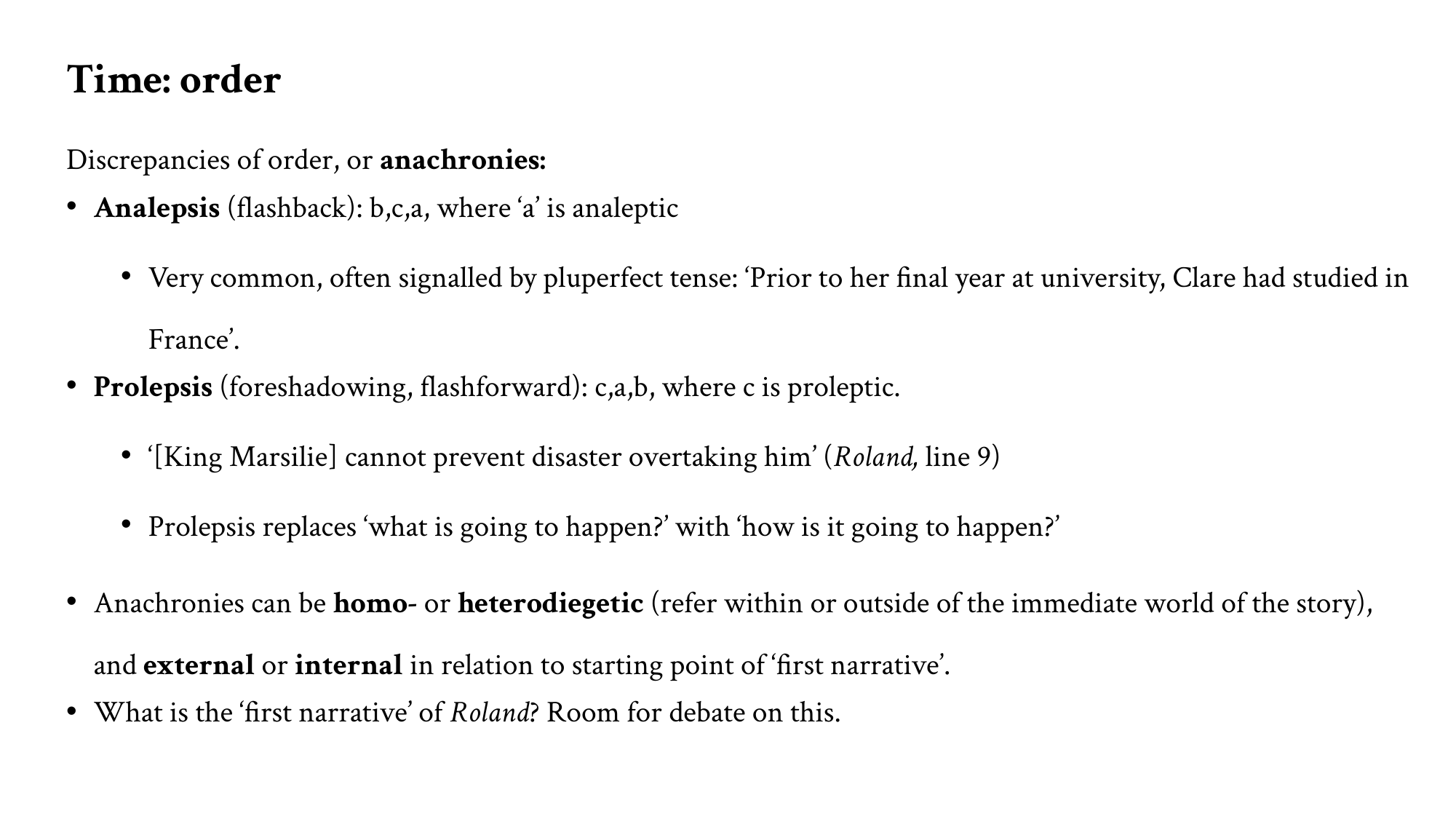

# Time: order
Discrepancies of order, or anachronies:
Analepsis (flashback): b,c,a, where ‘a’ is analeptic
Very common, often signalled by pluperfect tense: ‘Prior to her final year at university, Clare had studied in France’.
Prolepsis (foreshadowing, flashforward): c,a,b, where c is proleptic.
‘[King Marsilie] cannot prevent disaster overtaking him’ (Roland, line 9)
Prolepsis replaces ‘what is going to happen?’ with ‘how is it going to happen?’
Anachronies can be homo- or heterodiegetic (refer within or outside of the immediate world of the story), and external or internal in relation to starting point of ‘first narrative’.
What is the ‘first narrative’ of Roland? Room for debate on this.